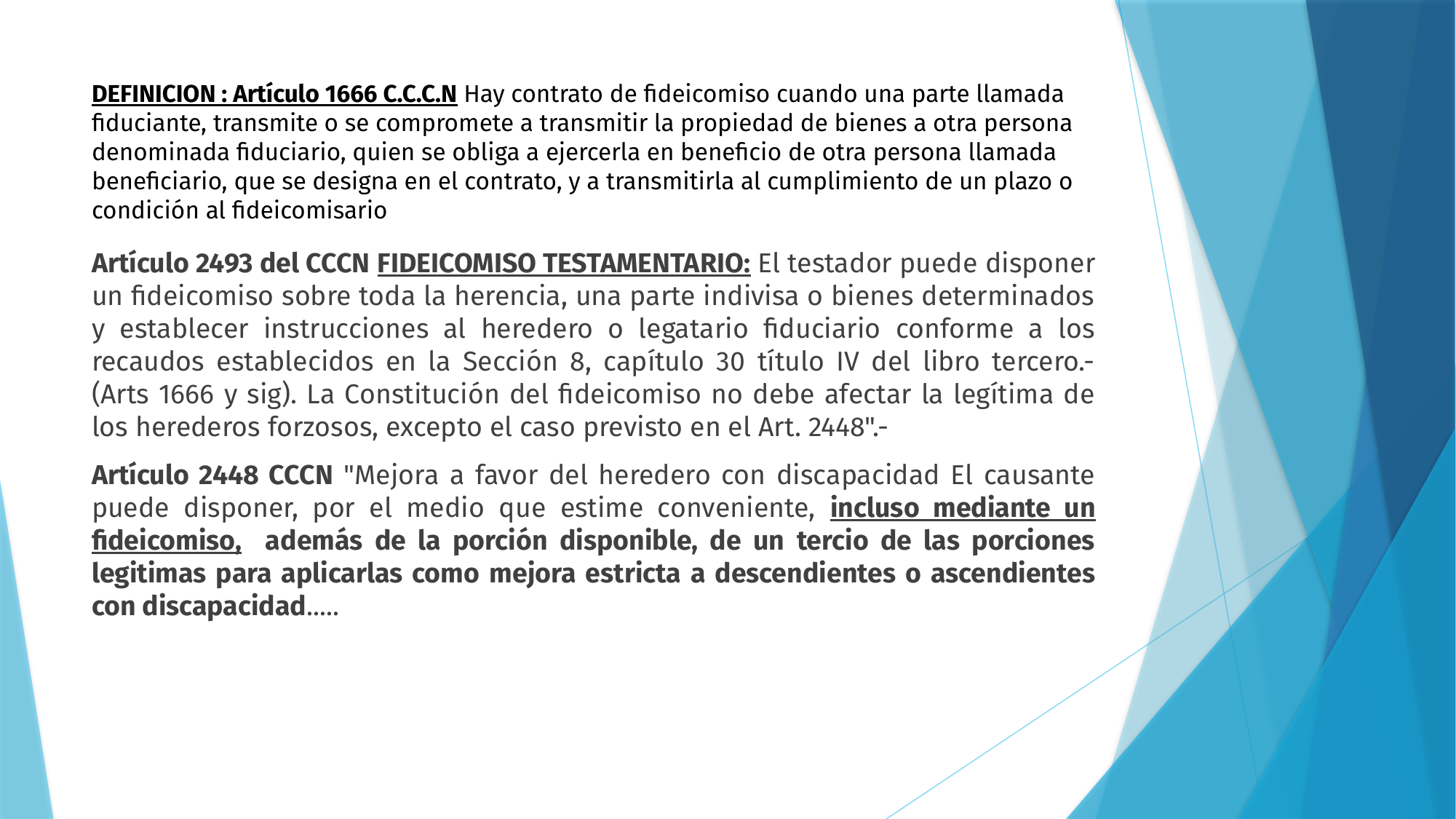

Artículo 2493 del CCCN FIDEICOMISO TESTAMENTARIO: El testador puede disponer un fideicomiso sobre toda la herencia, una parte indivisa o bienes determinados y establecer instrucciones al heredero o legatario fiduciario conforme a los recaudos establecidos en la Sección 8, capítulo 30 título IV del libro tercero.- (Arts 1666 y sig). La Constitución del fideicomiso no debe afectar la legítima de los herederos forzosos, excepto el caso previsto en el Art. 2448".-
Artículo 2448 CCCN "Mejora a favor del heredero con discapacidad El causante puede disponer, por el medio que estime conveniente, incluso mediante un fideicomiso,  además de la porción disponible, de un tercio de las porciones legitimas para aplicarlas como mejora estricta a descendientes o ascendientes con discapacidad.....

# DEFINICION : Artículo 1666 C.C.C.N Hay contrato de fideicomiso cuando una parte llamada fiduciante, transmite o se compromete a transmitir la propiedad de bienes a otra persona denominada fiduciario, quien se obliga a ejercerla en beneficio de otra persona llamada beneficiario, que se designa en el contrato, y a transmitirla al cumplimiento de un plazo o condición al fideicomisario